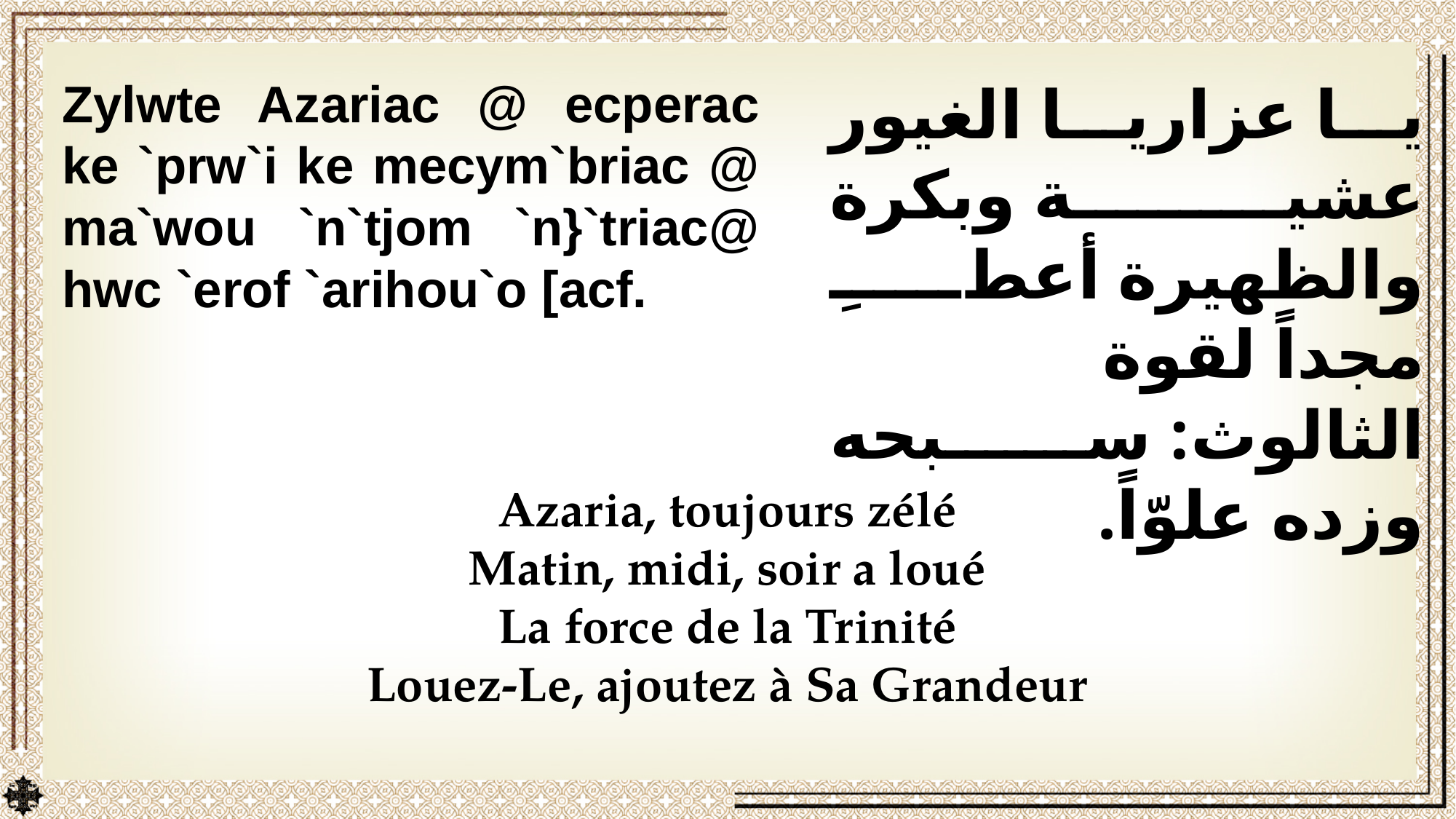

Zylwte Azariac @ ecperac ke `prw`i ke mecym`briac @ ma`wou `n`tjom `n}`triac@ hwc `erof `arihou`o [acf.
يا عزاريا الغيور عشية وبكرة والظهيرة أعطِ مجداً لقوة الثالوث: سبحه وزده علوّاً.
Azaria, toujours zélé
Matin, midi, soir a loué
La force de la Trinité
Louez-Le, ajoutez à Sa Grandeur